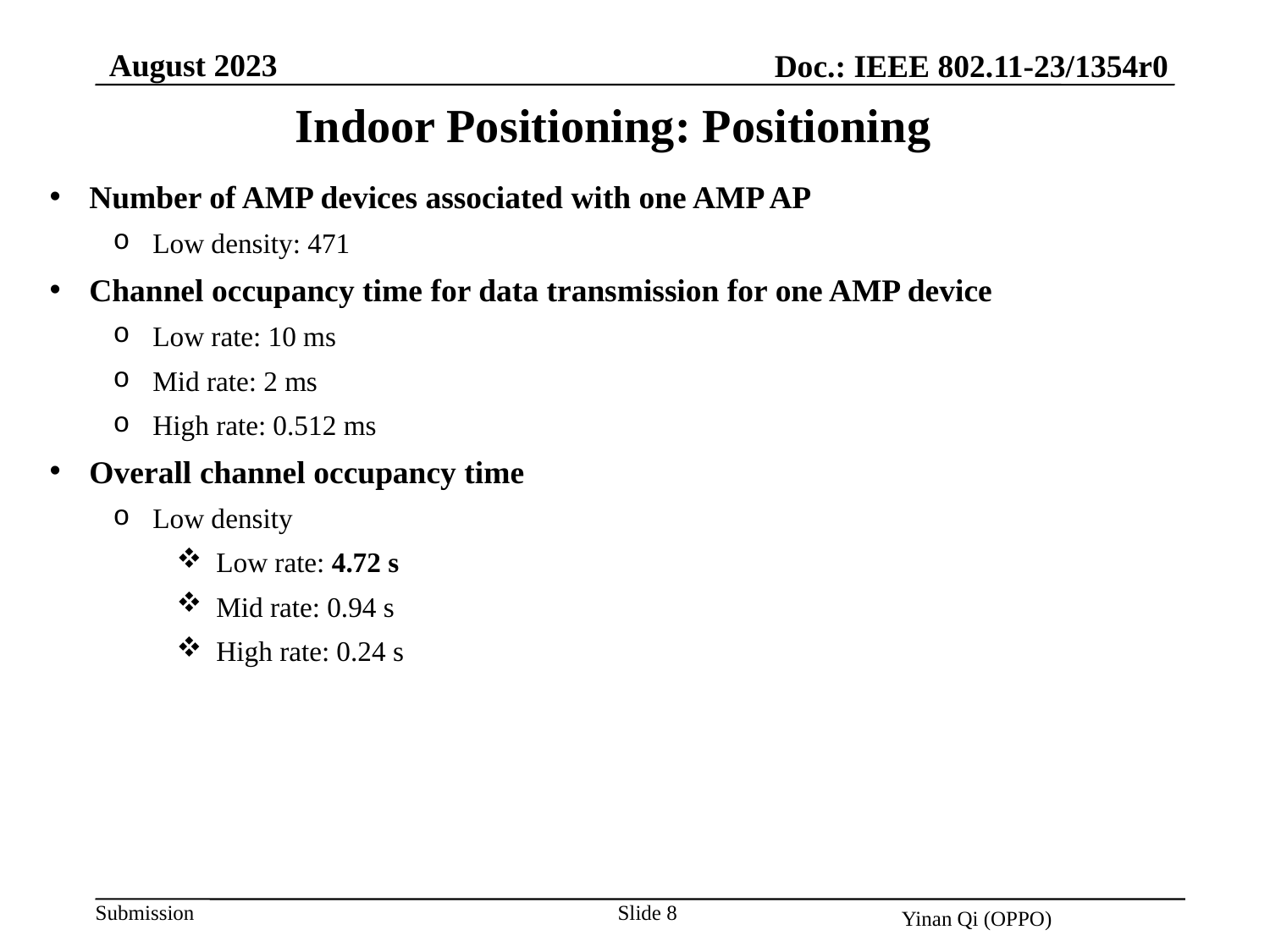

August 2023
Doc.: IEEE 802.11-23/1354r0
Indoor Positioning: Positioning
Number of AMP devices associated with one AMP AP
Low density: 471
Channel occupancy time for data transmission for one AMP device
Low rate: 10 ms
Mid rate: 2 ms
High rate: 0.512 ms
Overall channel occupancy time
Low density
Low rate: 4.72 s
Mid rate: 0.94 s
High rate: 0.24 s
Slide 8
Yinan Qi (OPPO)